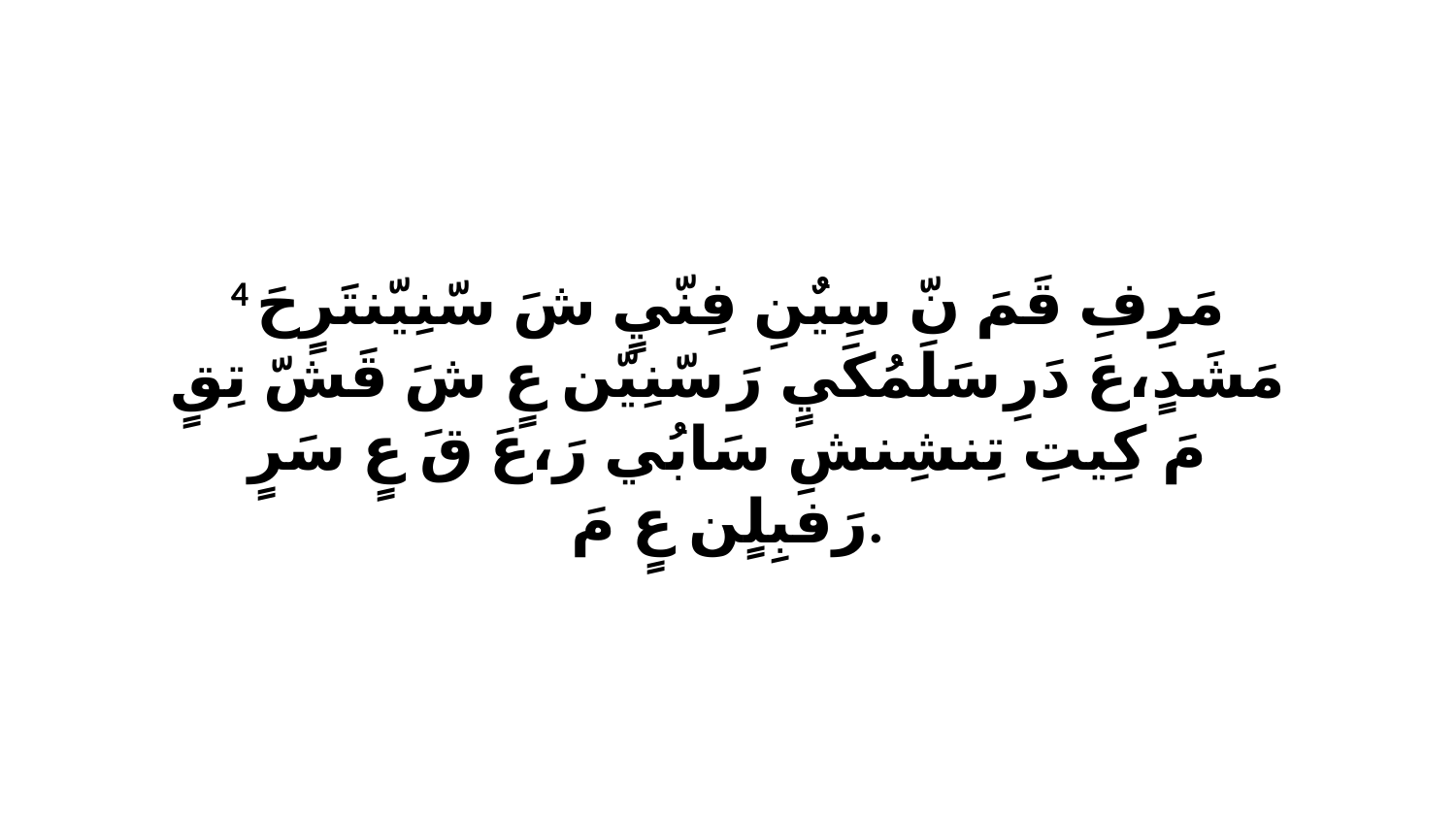

4 مَرِفِ قَمَ نّ سِيٌنِ فِنّيٍ شَ سّنِيّنتَرٍحَ مَشَدٍ،عَ دَرِ سَلَمُكَيٍ رَ سّنِيّن عٍ شَ قَشّ تِقٍ مَ كِيتِ تِنشِنشِ سَابُي رَ،عَ قَ عٍ سَرٍ رَفبِلٍن عٍ مَ.